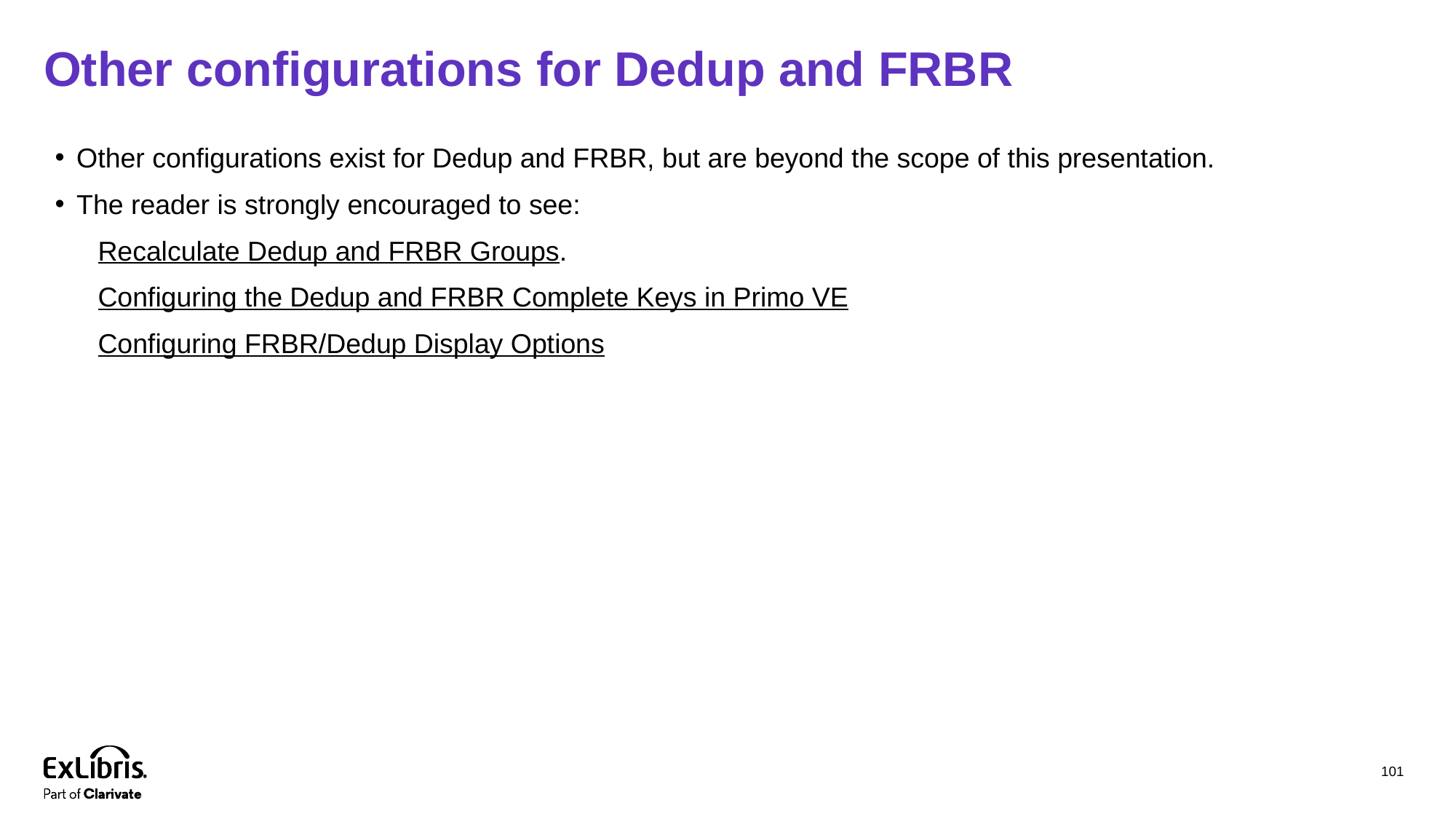

# Other configurations for Dedup and FRBR
Other configurations exist for Dedup and FRBR, but are beyond the scope of this presentation.
The reader is strongly encouraged to see:
Recalculate Dedup and FRBR Groups.
Configuring the Dedup and FRBR Complete Keys in Primo VE
Configuring FRBR/Dedup Display Options

101